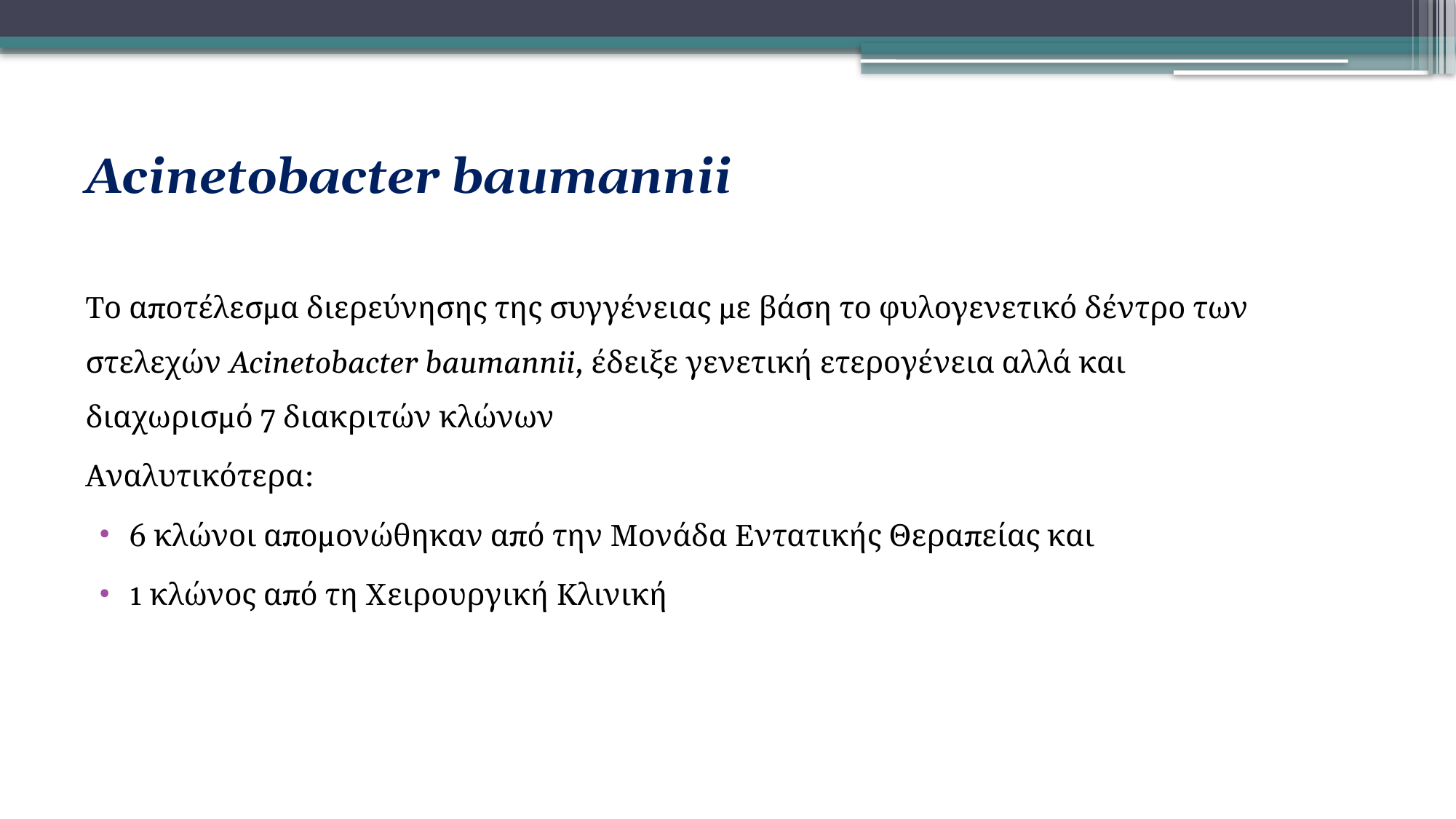

Acinetobacter baumannii

Το αποτέλεσμα διερεύνησης της συγγένειας με βάση το φυλογενετικό δέντρο των στελεχών Acinetobacter baumannii, έδειξε γενετική ετερογένεια αλλά και διαχωρισμό 7 διακριτών κλώνων
Αναλυτικότερα:
6 κλώνοι απομονώθηκαν από την Μονάδα Εντατικής Θεραπείας και
1 κλώνος από τη Χειρουργική Κλινική